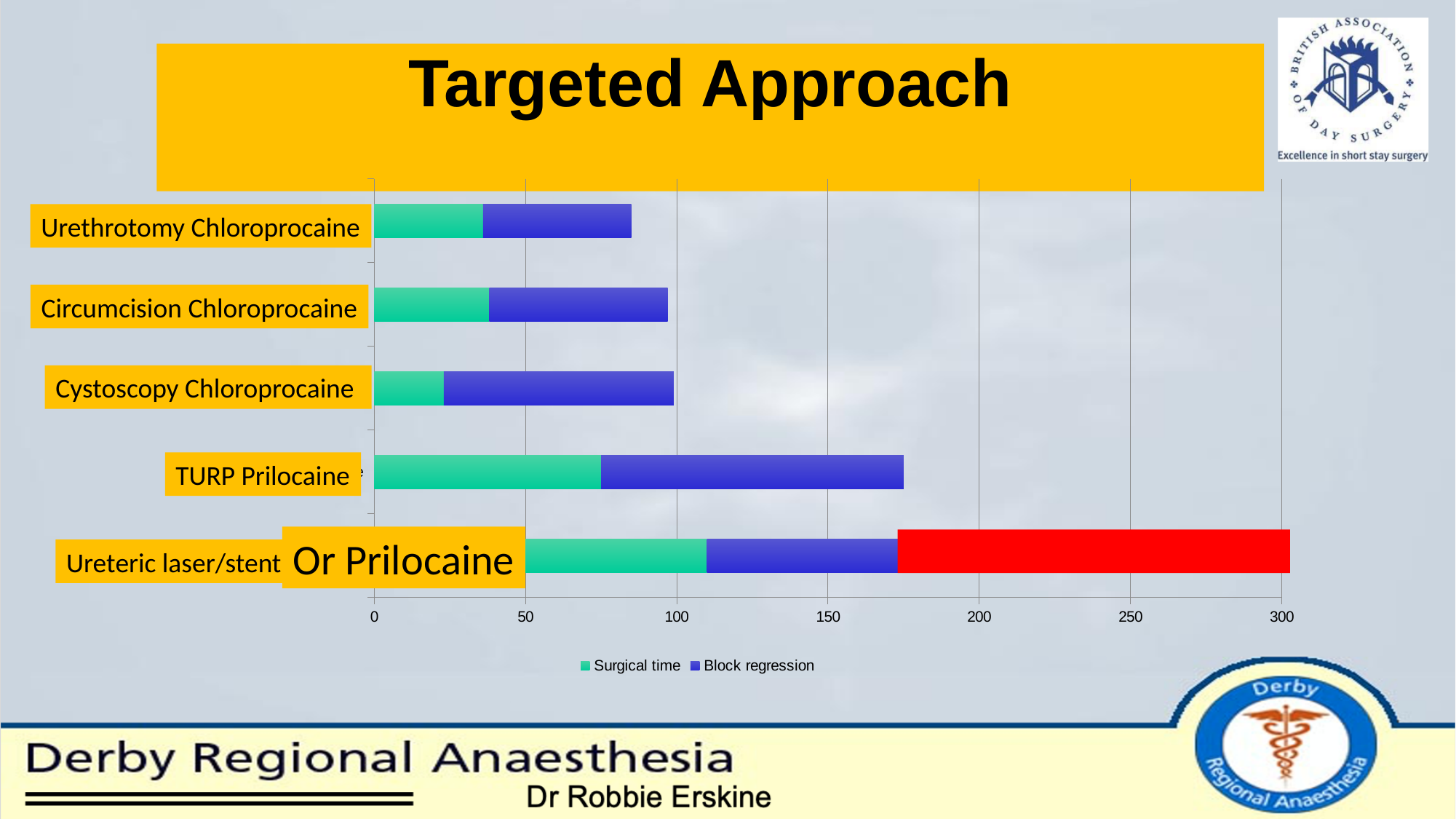

# Targeted Approach

### Chart

| Category | Surgical time | Block regression |
|---|---|---|
| TKR Bupivacaine | 110.0 | 153.0 |
| ACL Prilocaine | 75.0 | 100.0 |
| ARTHROSCOPY Chloroprocaine | 23.0 | 76.0 |
| ARTHROSCOPY Chloroprocaine | 38.0 | 59.0 |
| ARTHROSCOPY Chloroprocaine | 36.0 | 49.0 |
Urethrotomy Chloroprocaine
Circumcision Chloroprocaine
Cystoscopy Chloroprocaine
TURP Prilocaine
Or Prilocaine

Ureteric laser/stent Bupiv